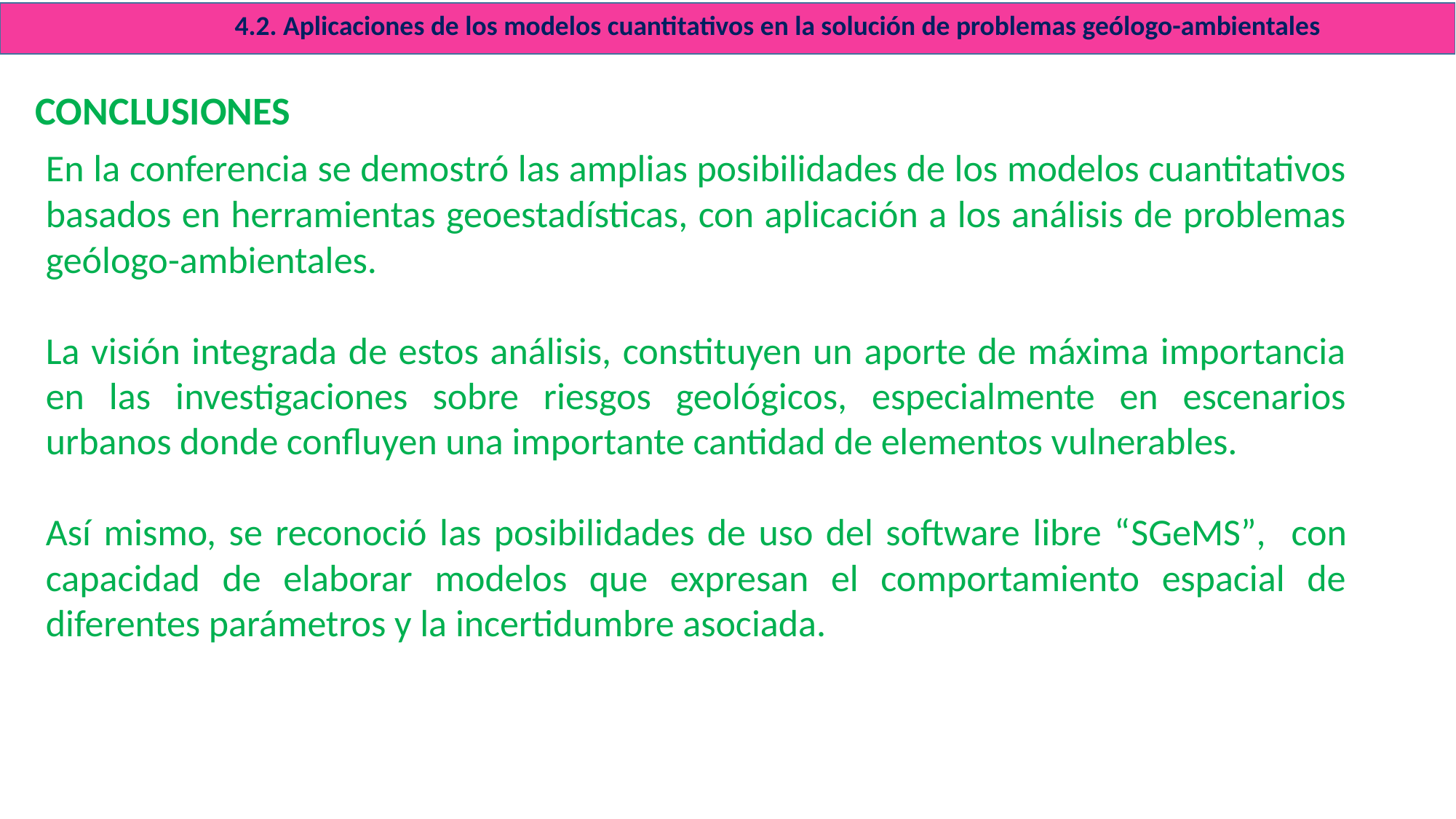

4.2. Aplicaciones de los modelos cuantitativos en la solución de problemas geólogo-ambientales

CONCLUSIONES
En la conferencia se demostró las amplias posibilidades de los modelos cuantitativos basados en herramientas geoestadísticas, con aplicación a los análisis de problemas geólogo-ambientales.

La visión integrada de estos análisis, constituyen un aporte de máxima importancia en las investigaciones sobre riesgos geológicos, especialmente en escenarios urbanos donde confluyen una importante cantidad de elementos vulnerables.

Así mismo, se reconoció las posibilidades de uso del software libre “SGeMS”,  con capacidad de elaborar modelos que expresan el comportamiento espacial de diferentes parámetros y la incertidumbre asociada.